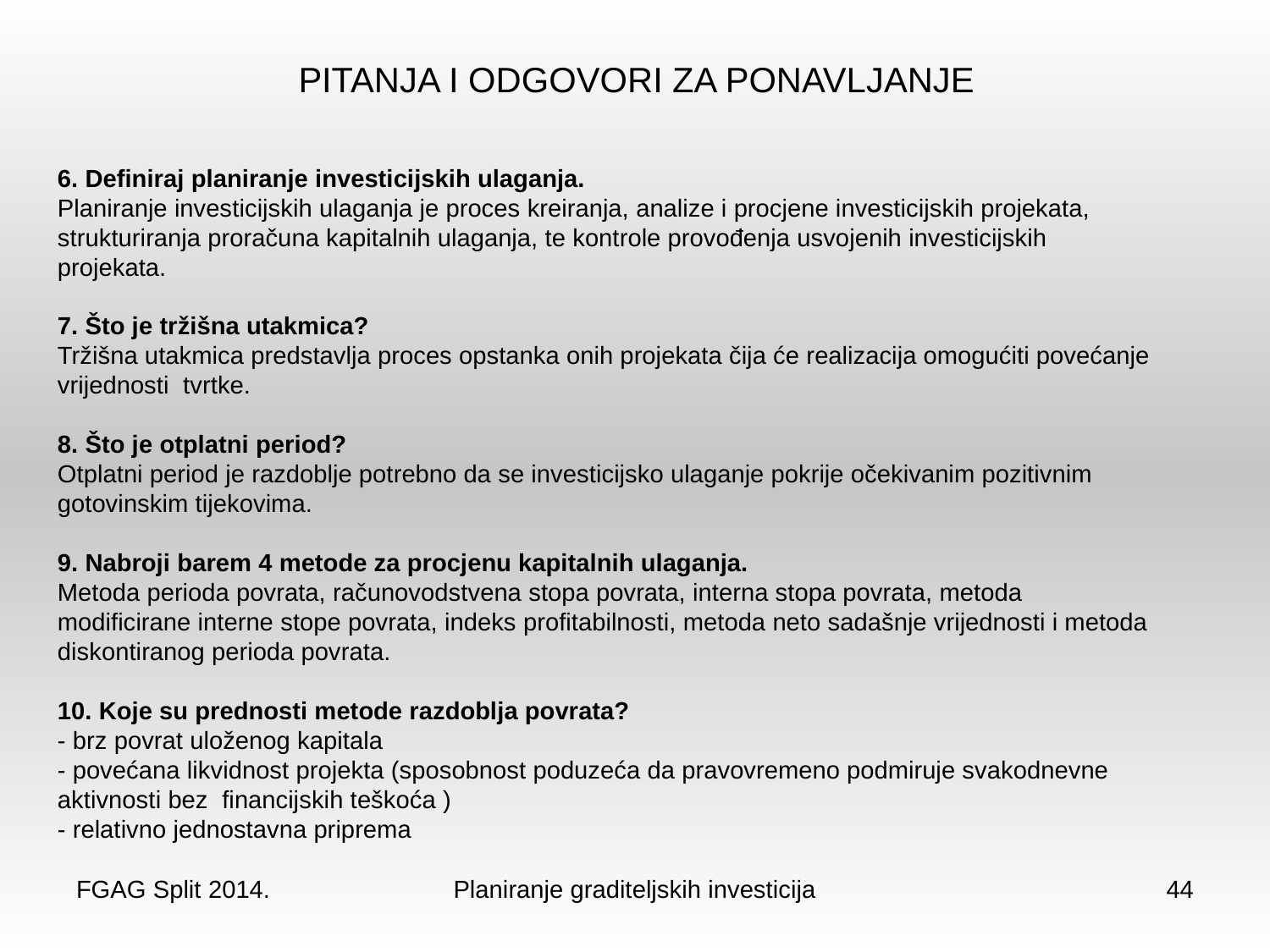

# PITANJA I ODGOVORI ZA PONAVLJANJE
6. Definiraj planiranje investicijskih ulaganja.
Planiranje investicijskih ulaganja je proces kreiranja, analize i procjene investicijskih projekata, strukturiranja proračuna kapitalnih ulaganja, te kontrole provođenja usvojenih investicijskih projekata.

7. Što je tržišna utakmica?
Tržišna utakmica predstavlja proces opstanka onih projekata čija će realizacija omogućiti povećanje vrijednosti  tvrtke.

8. Što je otplatni period?
Otplatni period je razdoblje potrebno da se investicijsko ulaganje pokrije očekivanim pozitivnim gotovinskim tijekovima.

9. Nabroji barem 4 metode za procjenu kapitalnih ulaganja.
Metoda perioda povrata, računovodstvena stopa povrata, interna stopa povrata, metoda modificirane interne stope povrata, indeks profitabilnosti, metoda neto sadašnje vrijednosti i metoda diskontiranog perioda povrata.

10. Koje su prednosti metode razdoblja povrata?
- brz povrat uloženog kapitala
- povećana likvidnost projekta (sposobnost poduzeća da pravovremeno podmiruje svakodnevne aktivnosti bez  financijskih teškoća )
- relativno jednostavna priprema
FGAG Split 2014.
Planiranje graditeljskih investicija
44